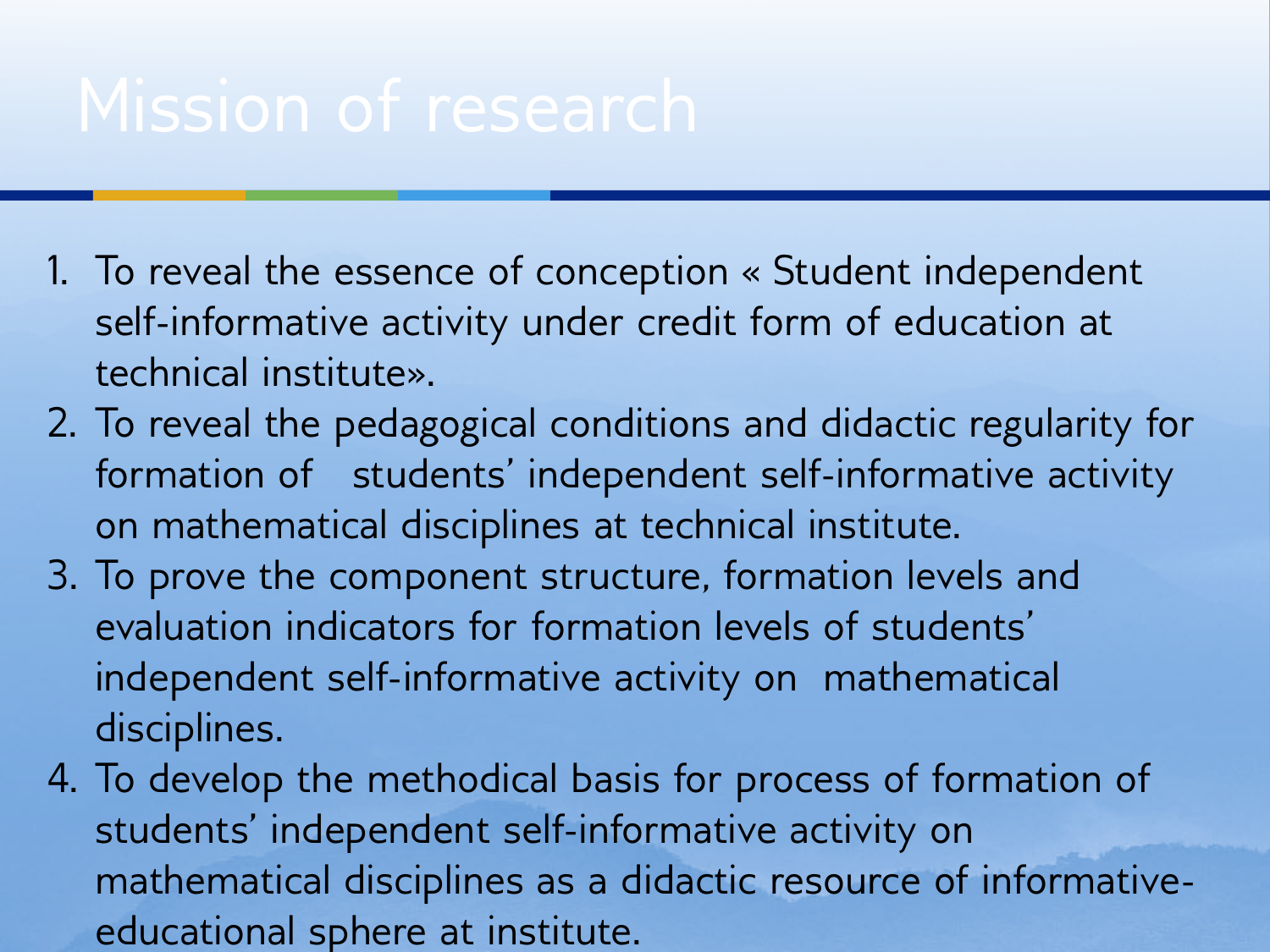

# Mission of research
To reveal the essence of conception « Student independent self-informative activity under credit form of education at technical institute».
To reveal the pedagogical conditions and didactic regularity for formation of   students’ independent self-informative activity on mathematical disciplines at technical institute.
To prove the component structure, formation levels and evaluation indicators for formation levels of students’ independent self-informative activity on  mathematical disciplines.
To develop the methodical basis for process of formation of   students’ independent self-informative activity on mathematical disciplines as a didactic resource of informative-educational sphere at institute.